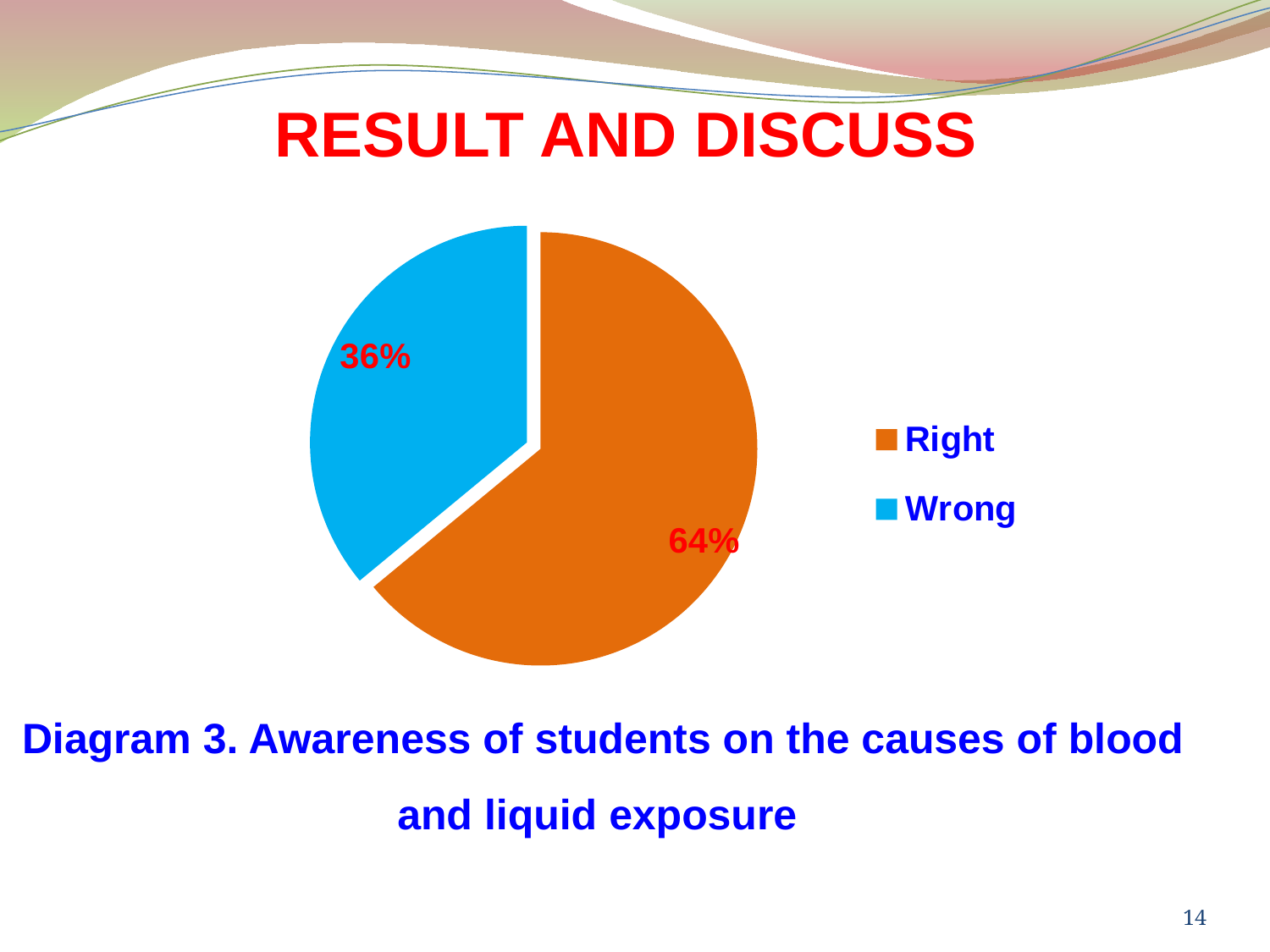

# RESULT AND DISCUSS

Diagram 3. Awareness of students on the causes of blood and liquid exposure

### Chart

| Category | Sales |
|---|---|
| Right | 0.6400000000000002 |
| Wrong | 0.3600000000000001 |
14